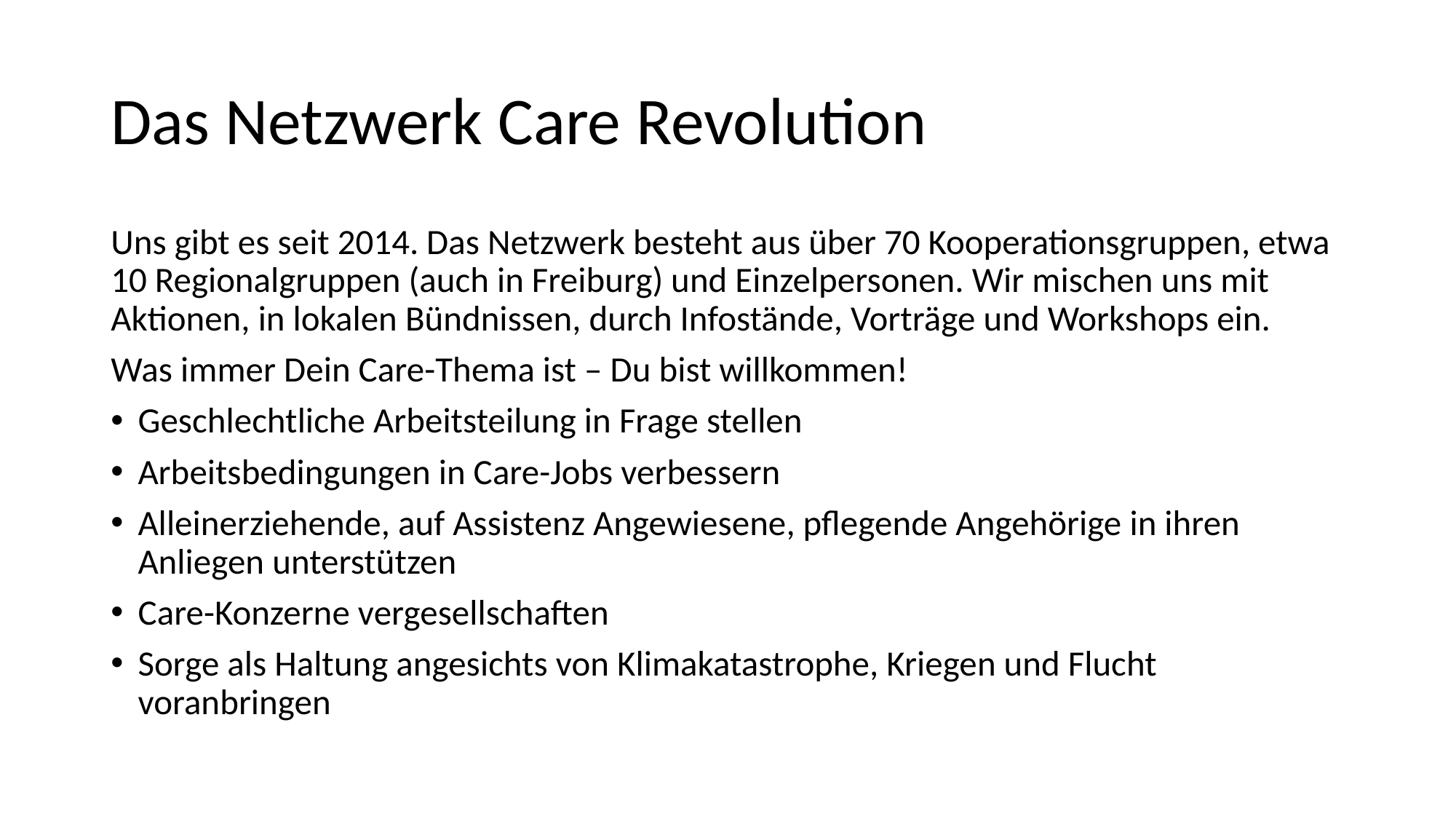

# Das Netzwerk Care Revolution
Uns gibt es seit 2014. Das Netzwerk besteht aus über 70 Kooperationsgruppen, etwa 10 Regionalgruppen (auch in Freiburg) und Einzelpersonen. Wir mischen uns mit Aktionen, in lokalen Bündnissen, durch Infostände, Vorträge und Workshops ein.
Was immer Dein Care-Thema ist – Du bist willkommen!
Geschlechtliche Arbeitsteilung in Frage stellen
Arbeitsbedingungen in Care-Jobs verbessern
Alleinerziehende, auf Assistenz Angewiesene, pflegende Angehörige in ihren Anliegen unterstützen
Care-Konzerne vergesellschaften
Sorge als Haltung angesichts von Klimakatastrophe, Kriegen und Flucht voranbringen